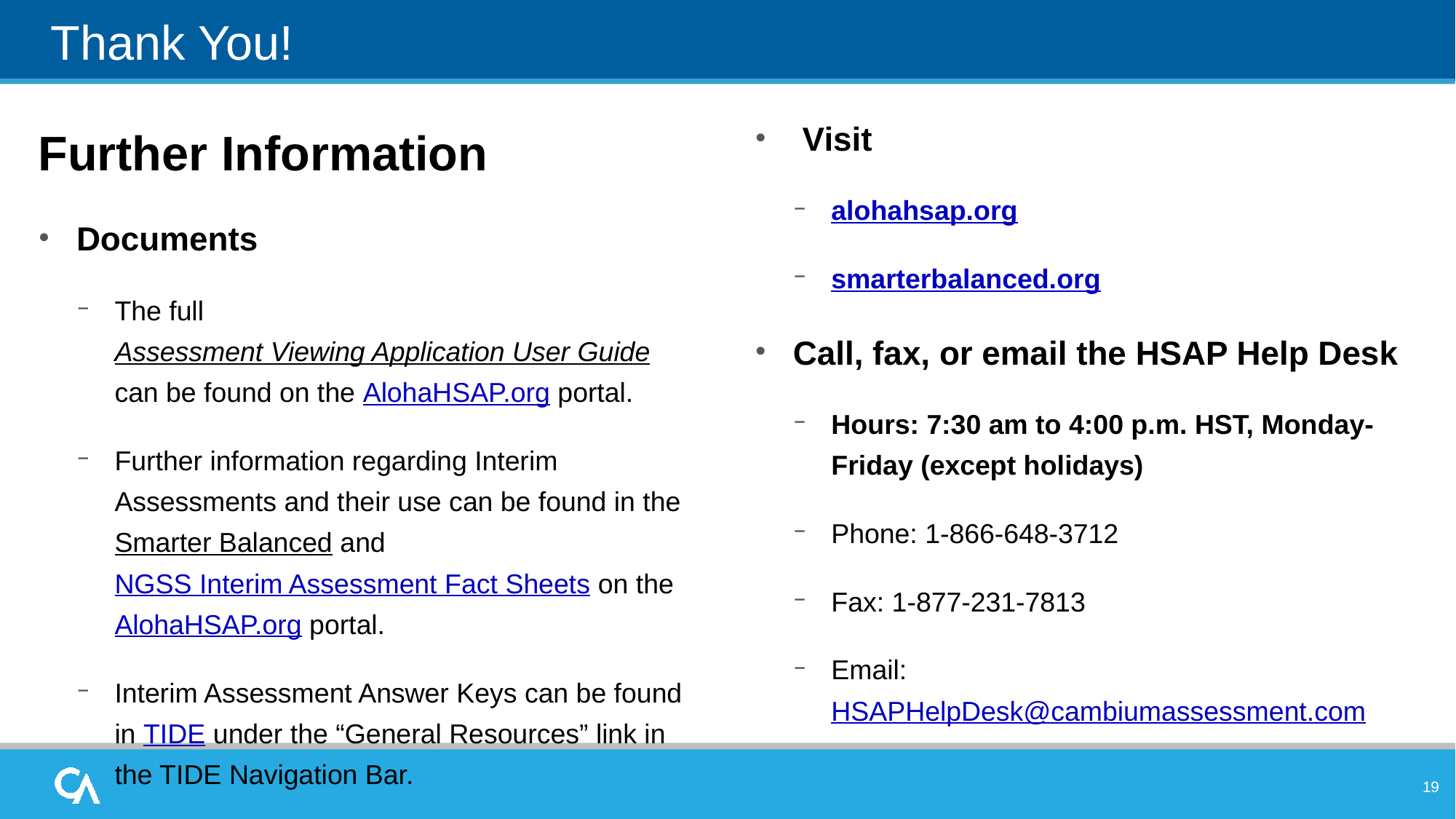

# Thank You!
Further Information
Documents
The full Assessment Viewing Application User Guide can be found on the AlohaHSAP.org portal.
Further information regarding Interim Assessments and their use can be found in the Smarter Balanced and NGSS Interim Assessment Fact Sheets on the AlohaHSAP.org portal.
Interim Assessment Answer Keys can be found in TIDE under the “General Resources” link in the TIDE Navigation Bar.
 Visit
alohahsap.org
smarterbalanced.org
Call, fax, or email the HSAP Help Desk
Hours: 7:30 am to 4:00 p.m. HST, Monday-Friday (except holidays)
Phone: 1-866-648-3712
Fax: 1-877-231-7813
Email: HSAPHelpDesk@cambiumassessment.com
19